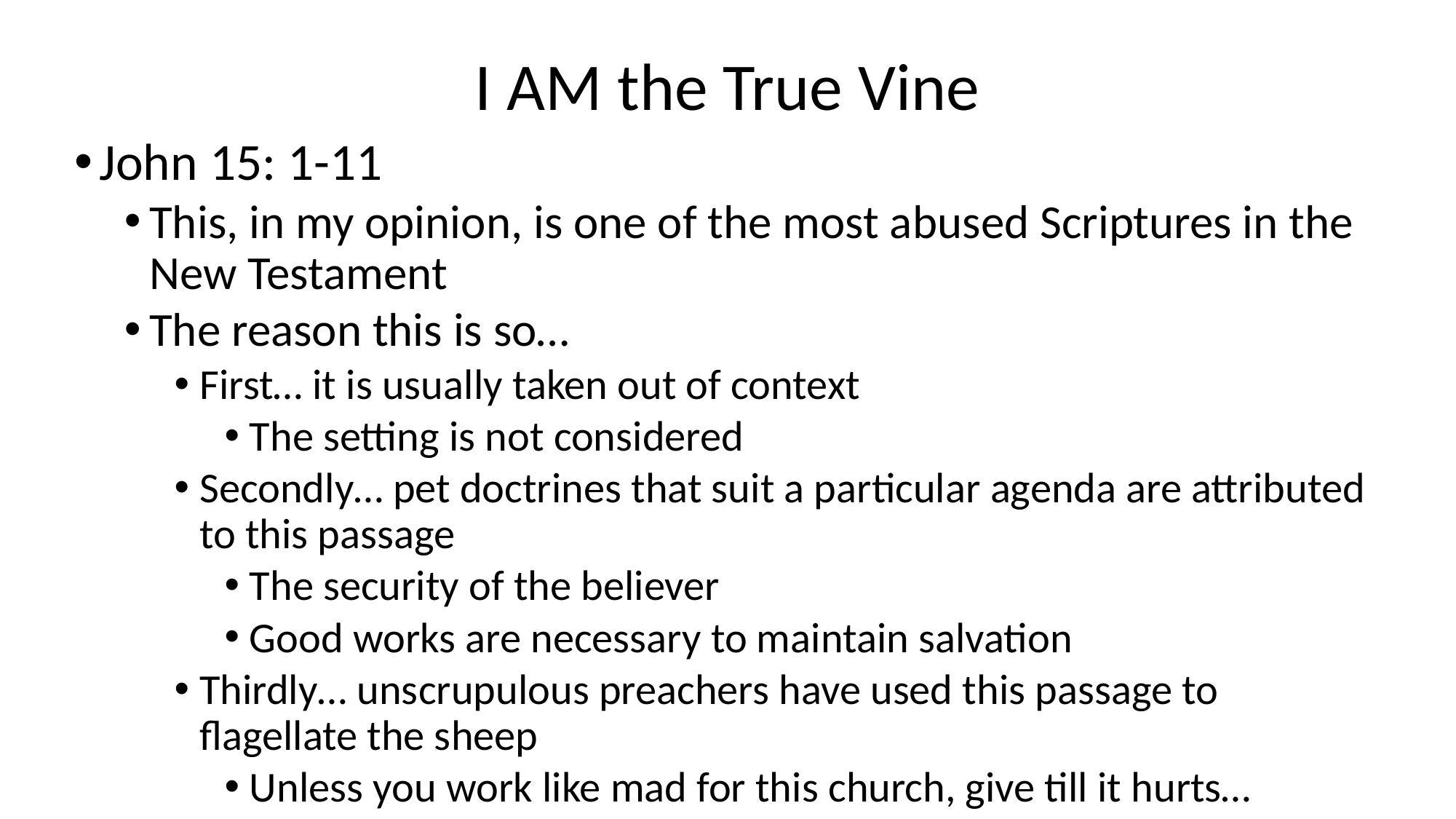

# I AM the True Vine
John 15: 1-11
This, in my opinion, is one of the most abused Scriptures in the New Testament
The reason this is so…
First… it is usually taken out of context
The setting is not considered
Secondly… pet doctrines that suit a particular agenda are attributed to this passage
The security of the believer
Good works are necessary to maintain salvation
Thirdly… unscrupulous preachers have used this passage to flagellate the sheep
Unless you work like mad for this church, give till it hurts…